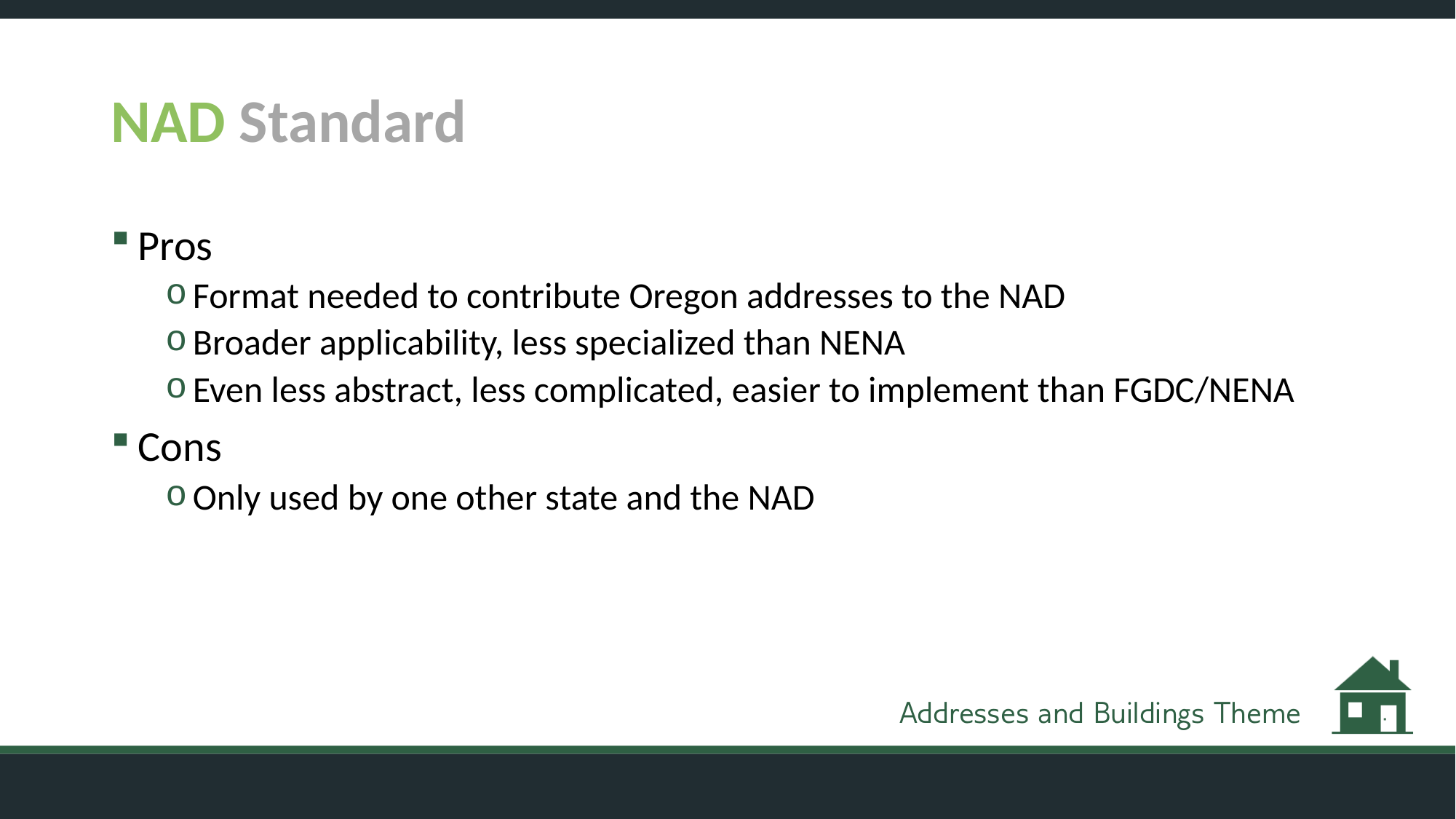

# NAD Standard
Pros
Format needed to contribute Oregon addresses to the NAD
Broader applicability, less specialized than NENA
Even less abstract, less complicated, easier to implement than FGDC/NENA
Cons
Only used by one other state and the NAD